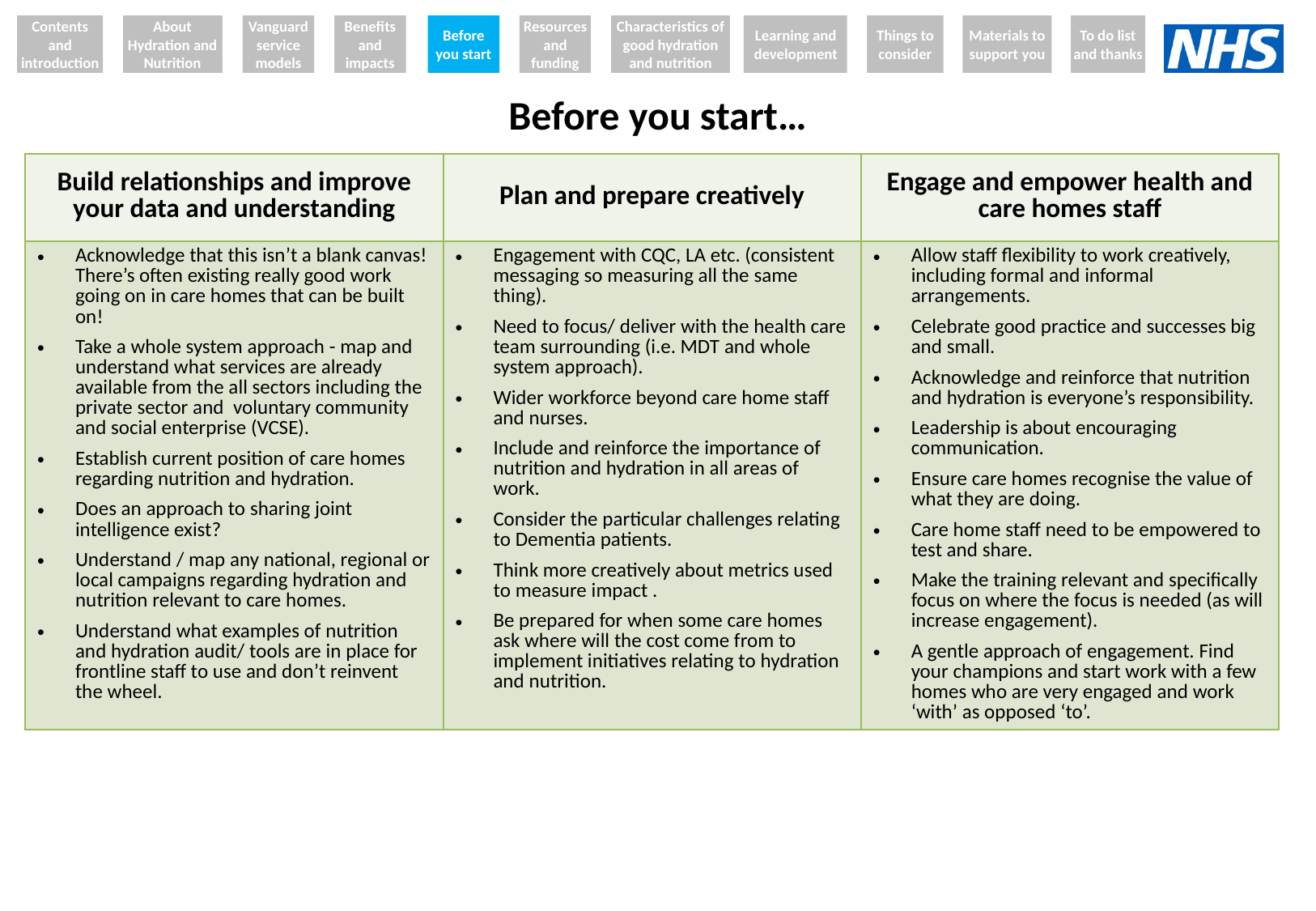

Contents and introduction

About Hydration and Nutrition

Vanguard service models

Benefits and impacts

Before you start

Resources and funding

Characteristics of good hydration and nutrition

Learning and development

Things to consider
Materials to support you

To do list and thanks
# Before you start…
| Build relationships and improve your data and understanding | Plan and prepare creatively | Engage and empower health and care homes staff |
| --- | --- | --- |
| Acknowledge that this isn’t a blank canvas! There’s often existing really good work going on in care homes that can be built on! Take a whole system approach - map and understand what services are already available from the all sectors including the private sector and voluntary community and social enterprise (VCSE). Establish current position of care homes regarding nutrition and hydration. Does an approach to sharing joint intelligence exist? Understand / map any national, regional or local campaigns regarding hydration and nutrition relevant to care homes. Understand what examples of nutrition and hydration audit/ tools are in place for frontline staff to use and don’t reinvent the wheel. | Engagement with CQC, LA etc. (consistent messaging so measuring all the same thing). Need to focus/ deliver with the health care team surrounding (i.e. MDT and whole system approach). Wider workforce beyond care home staff and nurses. Include and reinforce the importance of nutrition and hydration in all areas of work. Consider the particular challenges relating to Dementia patients. Think more creatively about metrics used to measure impact . Be prepared for when some care homes ask where will the cost come from to implement initiatives relating to hydration and nutrition. | Allow staff flexibility to work creatively, including formal and informal arrangements. Celebrate good practice and successes big and small. Acknowledge and reinforce that nutrition and hydration is everyone’s responsibility. Leadership is about encouraging communication. Ensure care homes recognise the value of what they are doing. Care home staff need to be empowered to test and share. Make the training relevant and specifically focus on where the focus is needed (as will increase engagement). A gentle approach of engagement. Find your champions and start work with a few homes who are very engaged and work ‘with’ as opposed ‘to’. |